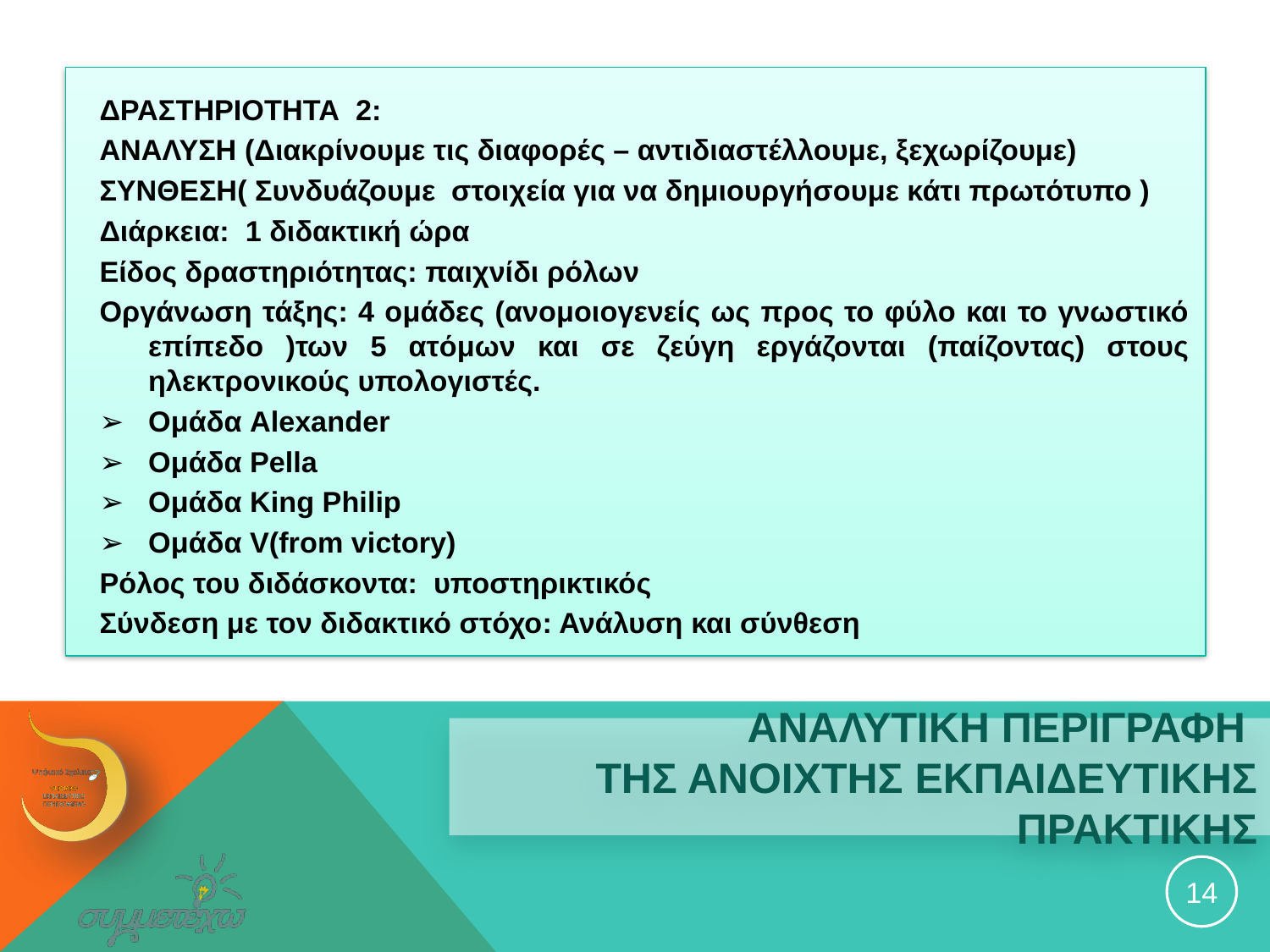

ΔΡΑΣΤΗΡΙΟΤΗΤΑ  2:
ΑΝΑΛΥΣΗ (Διακρίνουμε τις διαφορές – αντιδιαστέλλουμε, ξεχωρίζουμε)
ΣΥΝΘΕΣΗ( Συνδυάζουμε  στοιχεία για να δημιουργήσουμε κάτι πρωτότυπο )
Διάρκεια:  1 διδακτική ώρα
Είδος δραστηριότητας: παιχνίδι ρόλων
Οργάνωση τάξης: 4 ομάδες (ανομοιογενείς ως προς το φύλο και το γνωστικό επίπεδο )των 5 ατόμων και σε ζεύγη εργάζονται (παίζοντας) στους ηλεκτρονικούς υπολογιστές.
➢	Ομάδα Alexander
➢	Ομάδα Pella
➢	Ομάδα Κing Philip
➢	Ομάδα V(from victory)
Ρόλος του διδάσκοντα:  υποστηρικτικός
Σύνδεση με τον διδακτικό στόχο: Ανάλυση και σύνθεση

# ΑΝΑΛΥΤΙΚΗ ΠΕΡΙΓΡΑΦΗ ΤΗΣ ανοιχτησ εκπαιδευτικησ ΠΡΑΚΤΙΚΗΣ
14